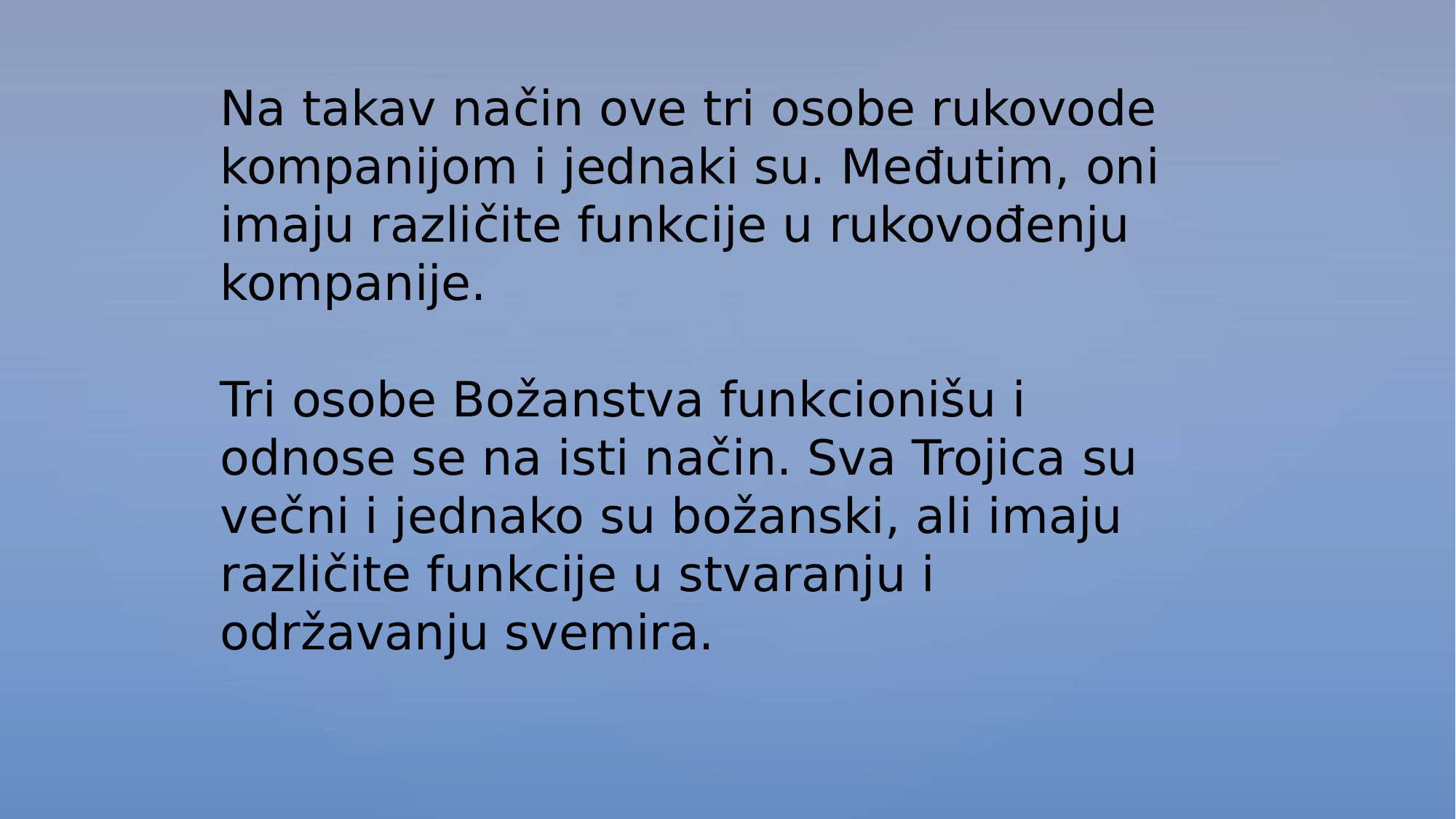

Na takav način ove tri osobe rukovode kompanijom i jednaki su. Međutim, oni imaju različite funkcije u rukovođenju kompanije.

Tri osobe Božanstva funkcionišu i odnose se na isti način. Sva Trojica su večni i jednako su božanski, ali imaju različite funkcije u stvaranju i održavanju svemira.